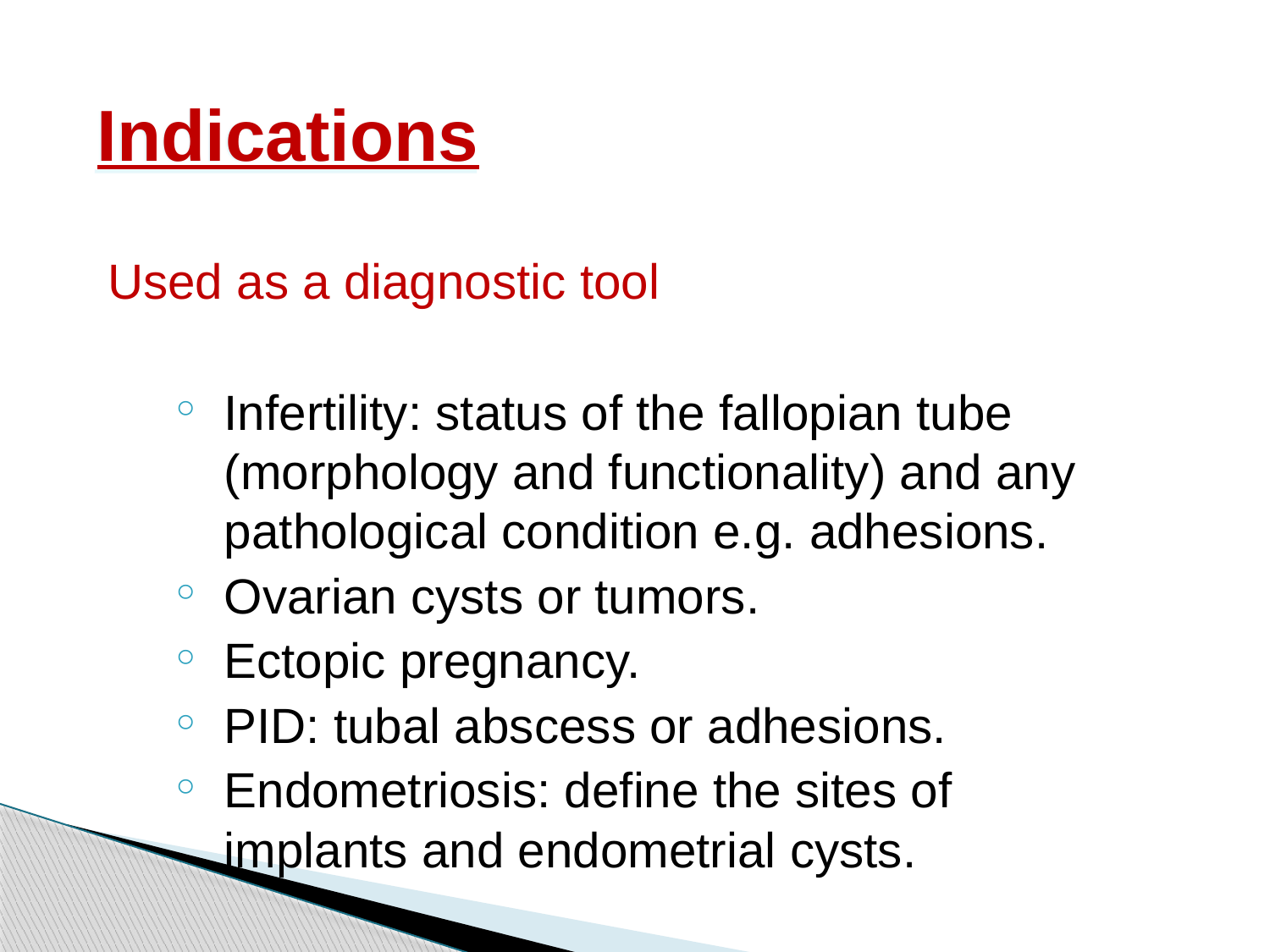

# Indications
Used as a diagnostic tool

Infertility: status of the fallopian tube (morphology and functionality) and any pathological condition e.g. adhesions.
Ovarian cysts or tumors.
Ectopic pregnancy.
PID: tubal abscess or adhesions.
Endometriosis: define the sites of  implants and endometrial cysts.